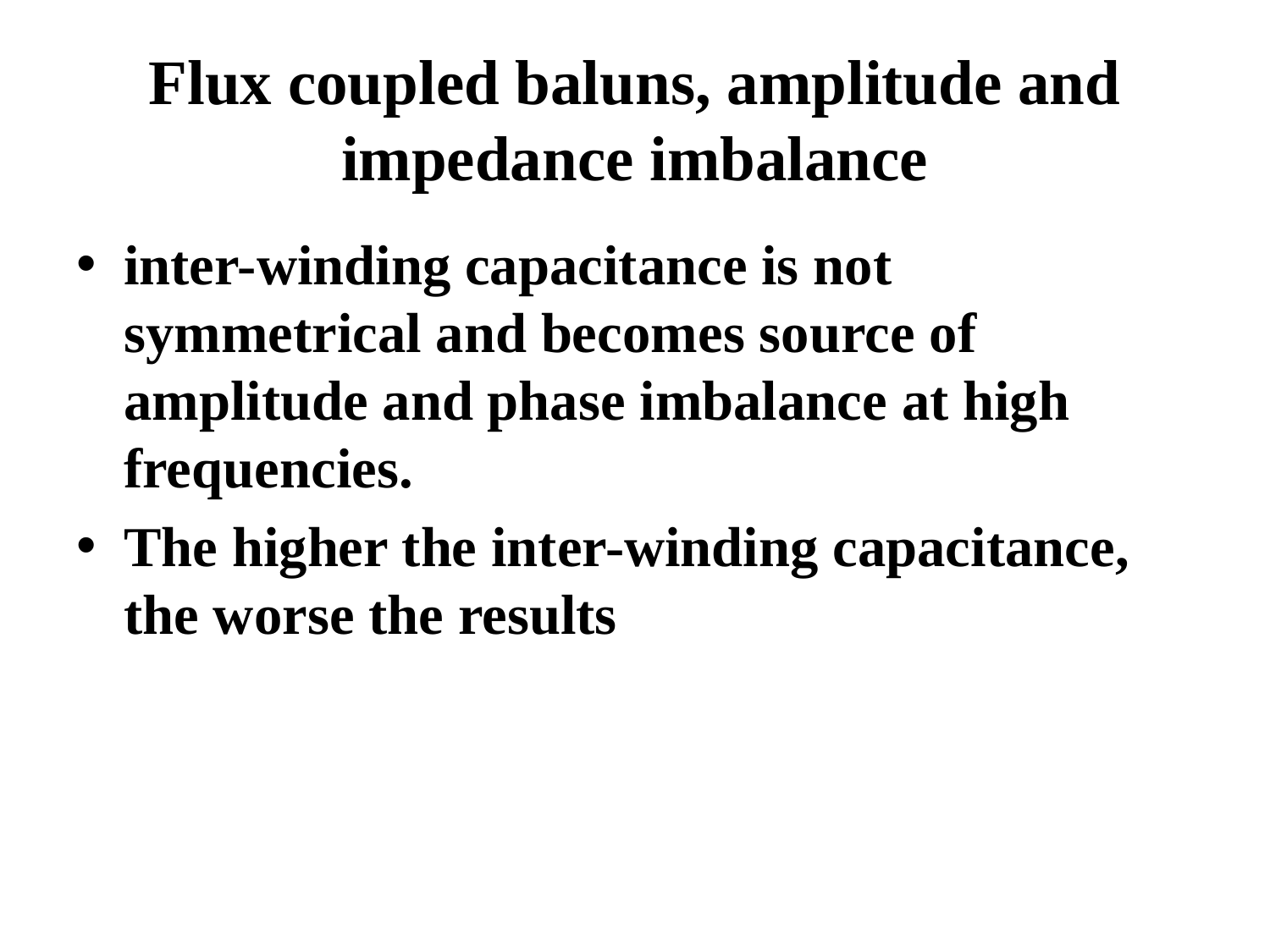

# Flux coupled baluns, amplitude and impedance imbalance
inter-winding capacitance is not symmetrical and becomes source of amplitude and phase imbalance at high frequencies.
The higher the inter-winding capacitance, the worse the results